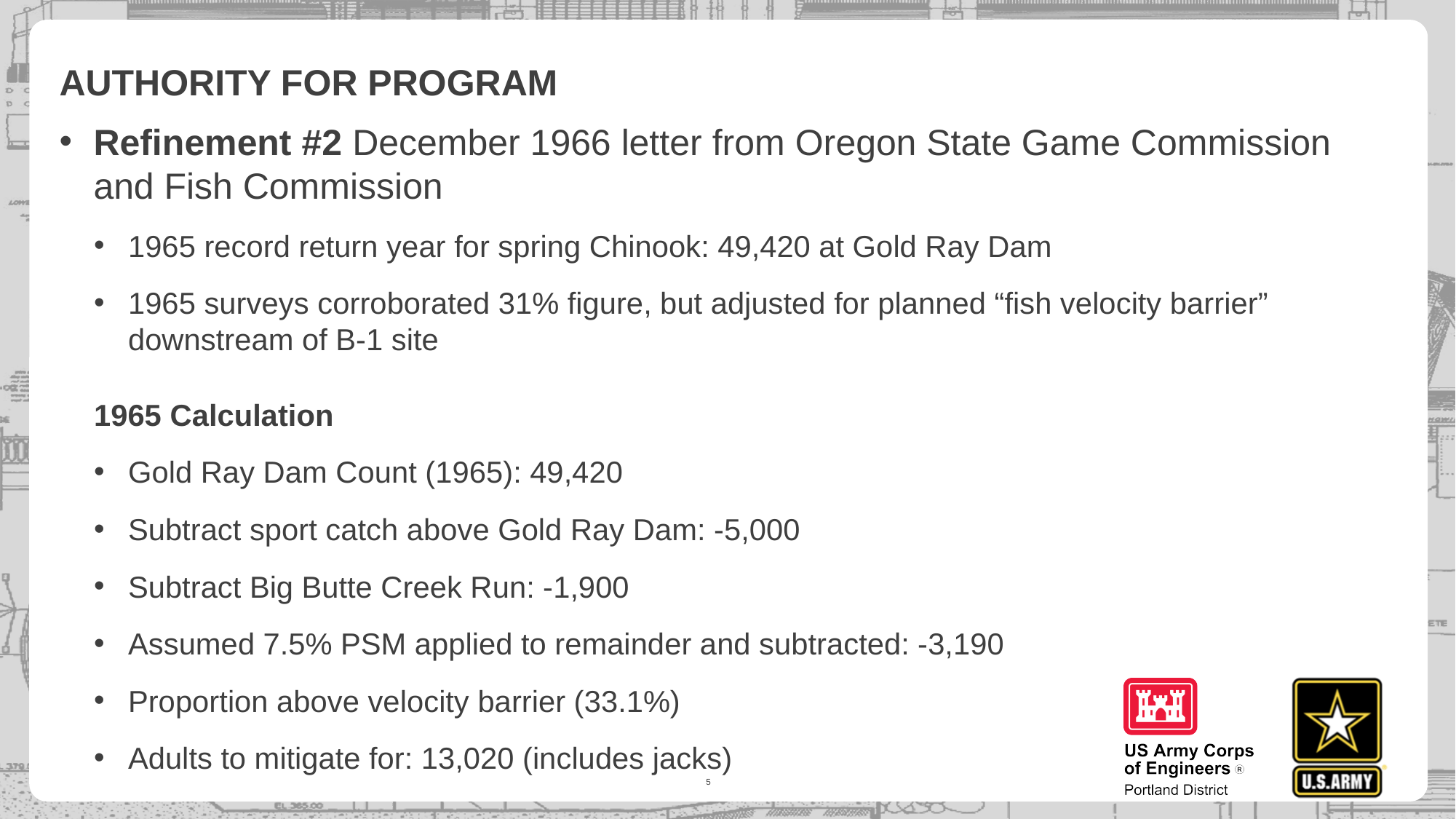

# AUTHORITY FOR PROGRAM
Refinement #2 December 1966 letter from Oregon State Game Commission and Fish Commission
1965 record return year for spring Chinook: 49,420 at Gold Ray Dam
1965 surveys corroborated 31% figure, but adjusted for planned “fish velocity barrier” downstream of B-1 site
1965 Calculation
Gold Ray Dam Count (1965): 49,420
Subtract sport catch above Gold Ray Dam: -5,000
Subtract Big Butte Creek Run: -1,900
Assumed 7.5% PSM applied to remainder and subtracted: -3,190
Proportion above velocity barrier (33.1%)
Adults to mitigate for: 13,020 (includes jacks)

5